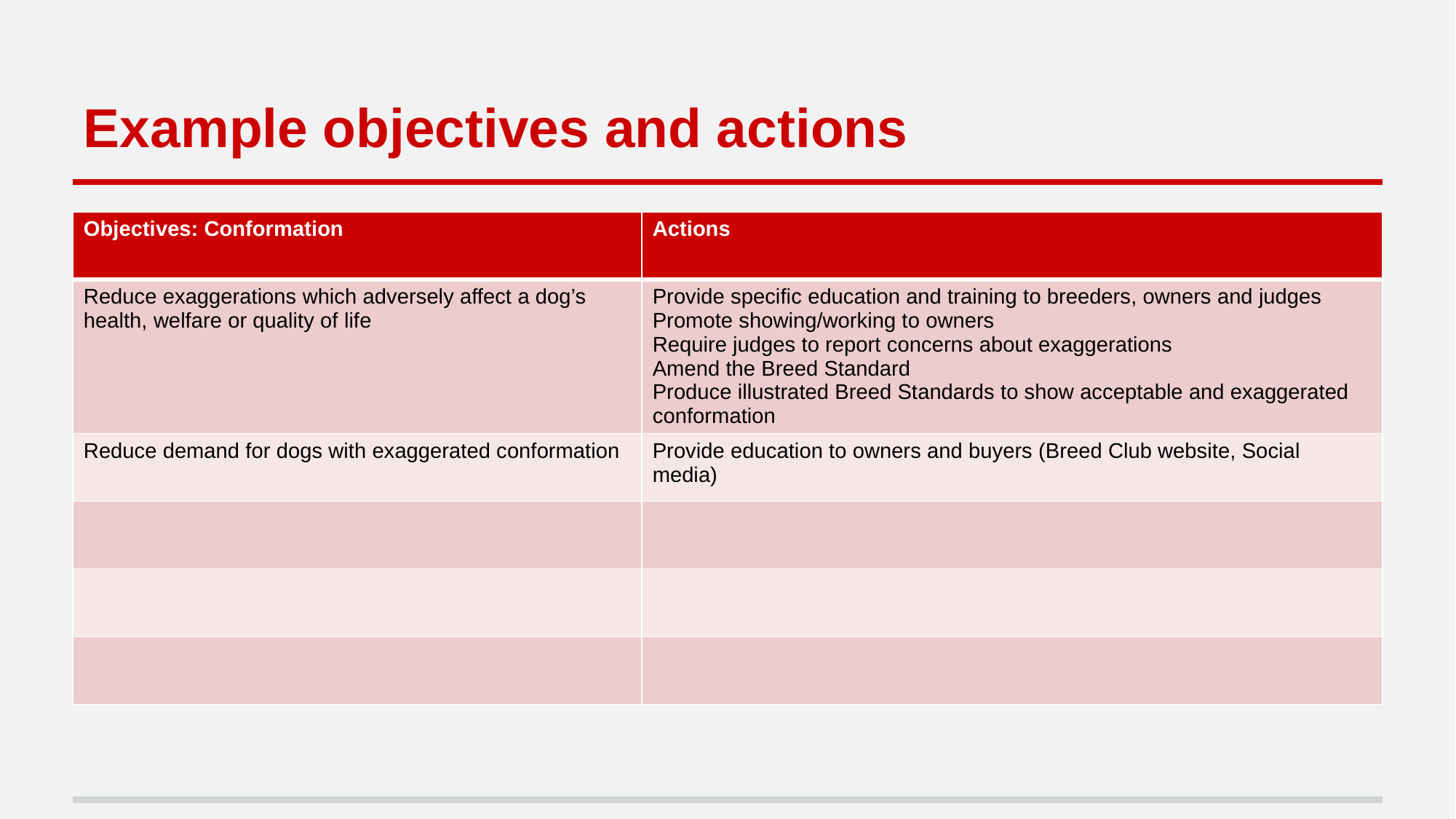

# Example objectives and actions
| Objectives: Conformation | Actions |
| --- | --- |
| Reduce exaggerations which adversely affect a dog’s health, welfare or quality of life | Provide specific education and training to breeders, owners and judges Promote showing/working to owners Require judges to report concerns about exaggerations Amend the Breed Standard Produce illustrated Breed Standards to show acceptable and exaggerated conformation |
| Reduce demand for dogs with exaggerated conformation | Provide education to owners and buyers (Breed Club website, Social media) |
|  |  |
|  |  |
|  |  |